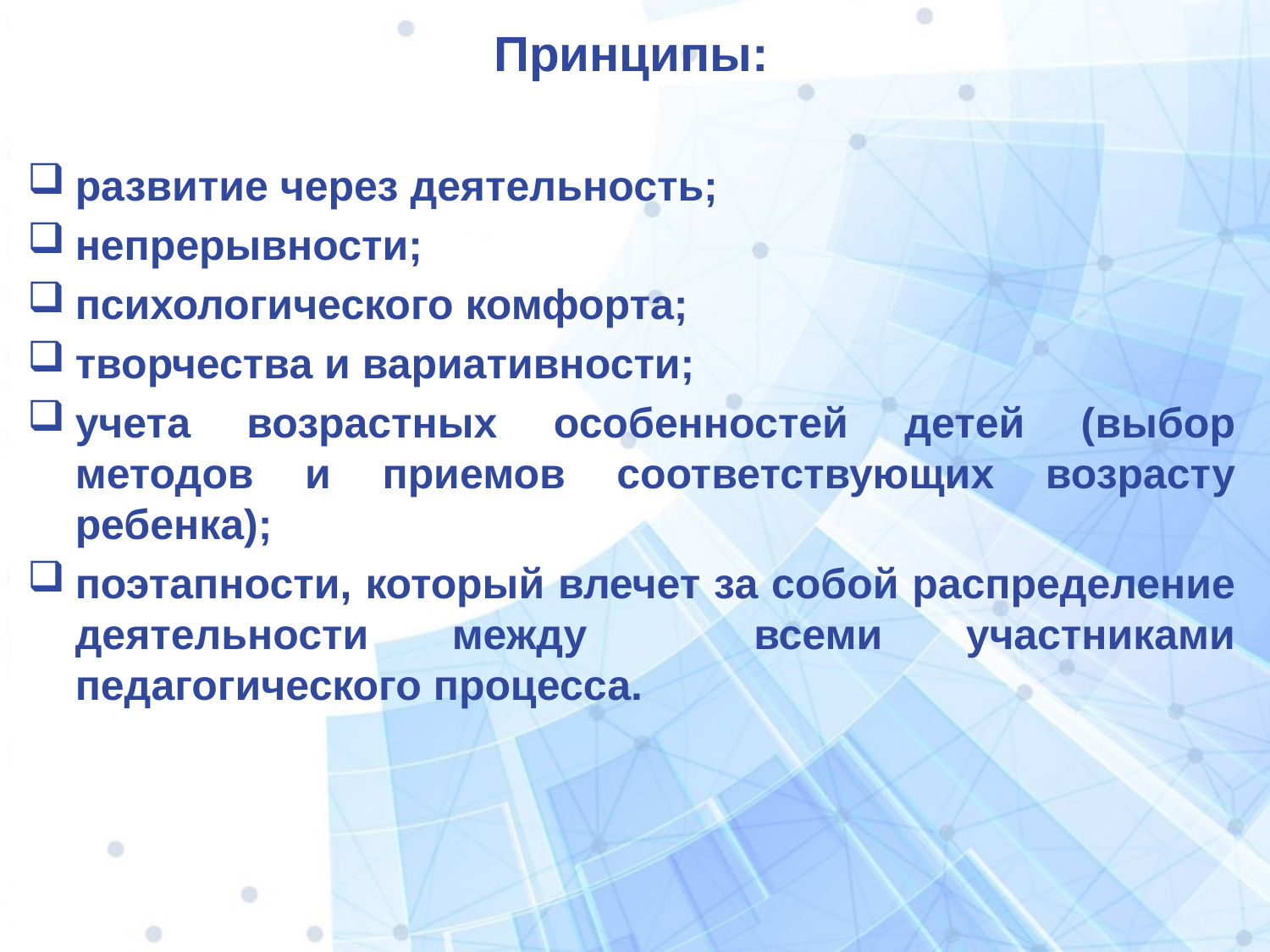

Принципы:

развитие через деятельность;
непрерывности;
психологического комфорта;
творчества и вариативности;
учета возрастных особенностей детей (выбор методов и приемов соответствующих возрасту ребенка);
поэтапности, который влечет за собой распределение деятельности между  всеми участниками педагогического процесса.